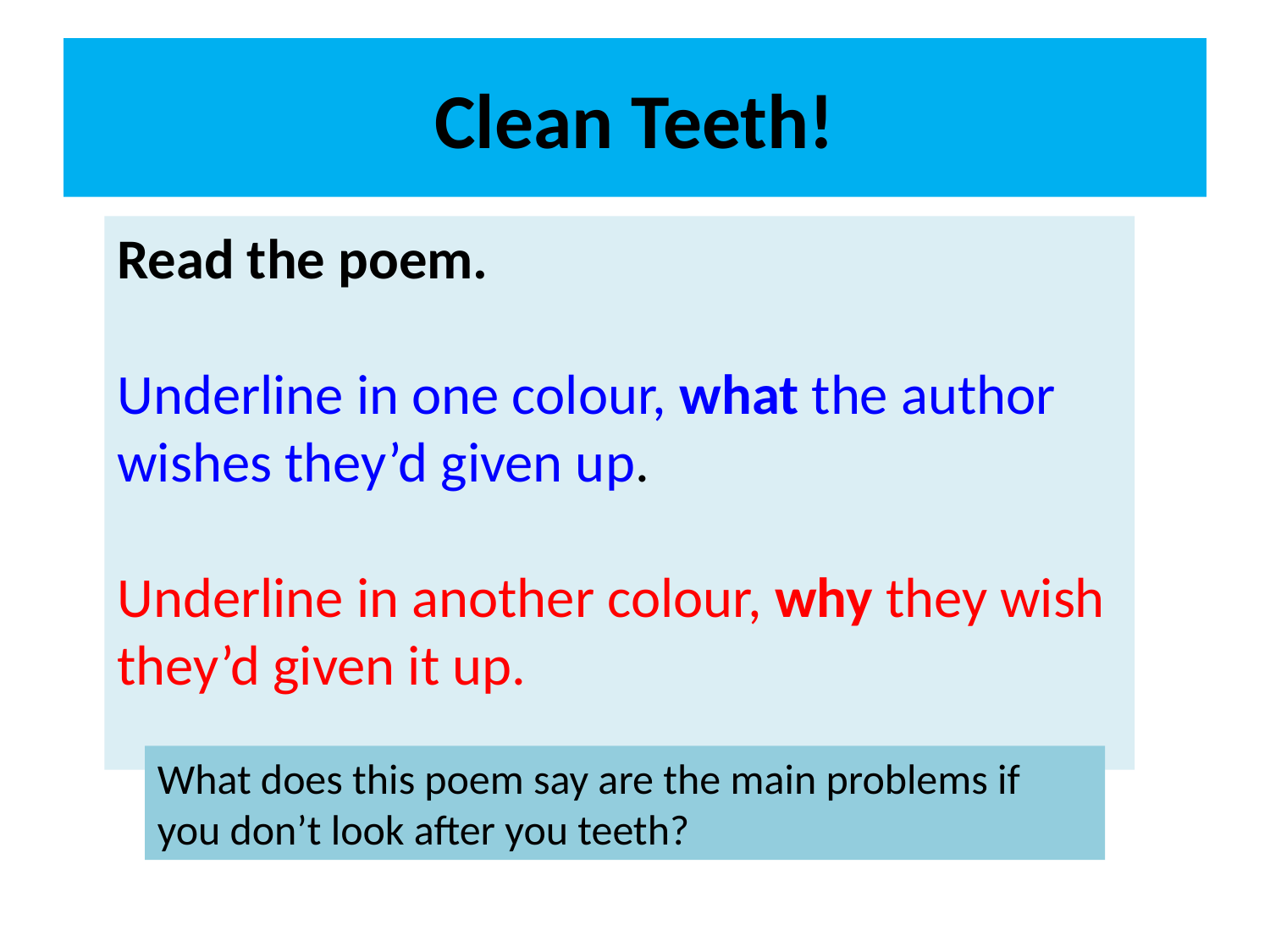

# Clean Teeth!
Read the poem.

Underline in one colour, what the author wishes they’d given up.

Underline in another colour, why they wish they’d given it up.

What does this poem say are the main problems if you don’t look after you teeth?